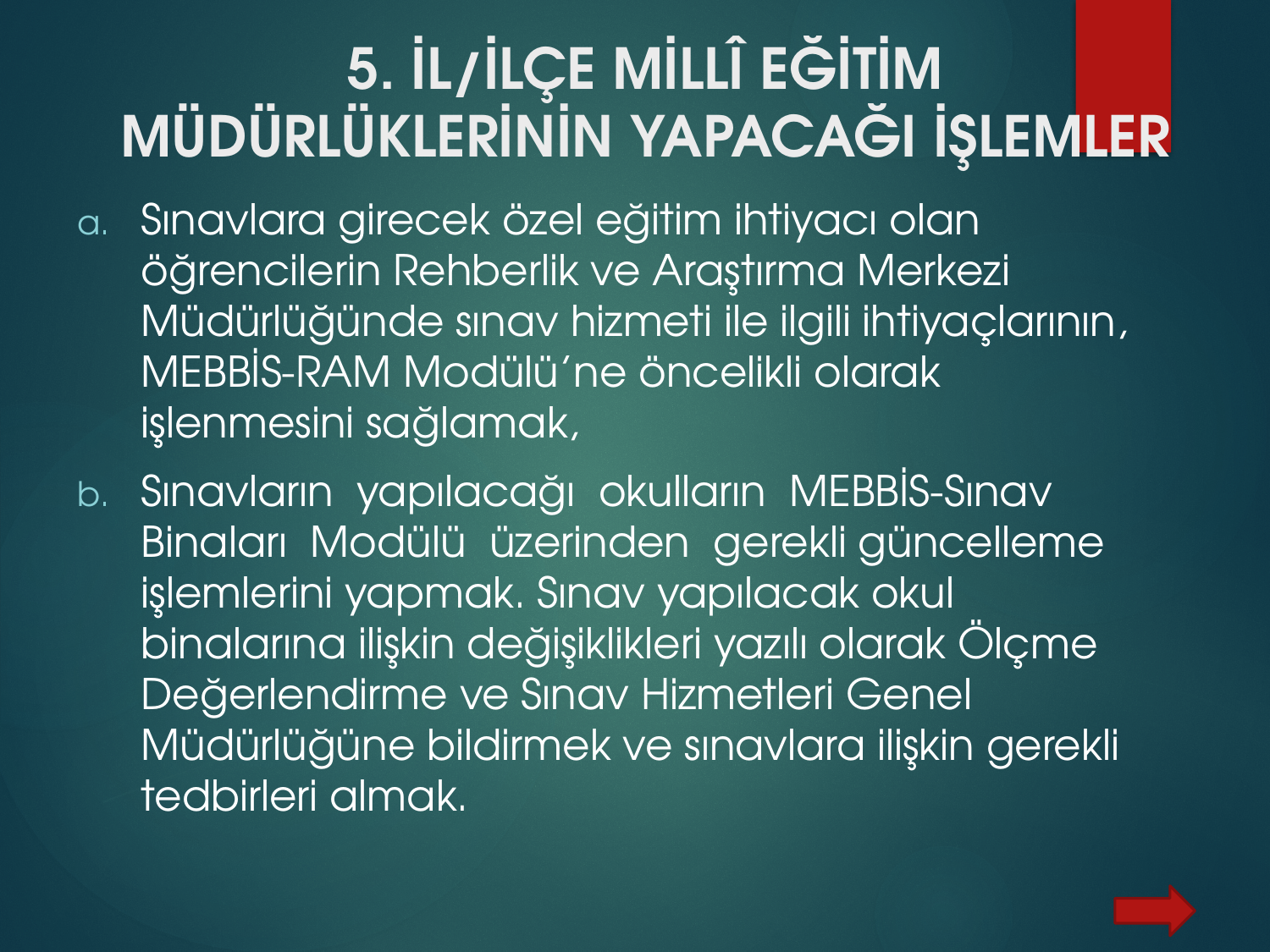

# 5. İL/İLÇE MİLLÎ EĞİTİM MÜDÜRLÜKLERİNİN YAPACAĞI İŞLEMLER
Sınavlara girecek özel eğitim ihtiyacı olan öğrencilerin Rehberlik ve Araştırma Merkezi Müdürlüğünde sınav hizmeti ile ilgili ihtiyaçlarının, MEBBİS-RAM Modülü’ne öncelikli olarak işlenmesini sağlamak,
Sınavların  yapılacağı  okulların  MEBBİS-Sınav  Binaları  Modülü  üzerinden  gerekli güncelleme işlemlerini yapmak. Sınav yapılacak okul binalarına ilişkin değişiklikleri yazılı olarak Ölçme Değerlendirme ve Sınav Hizmetleri Genel Müdürlüğüne bildirmek ve sınavlara ilişkin gerekli tedbirleri almak.